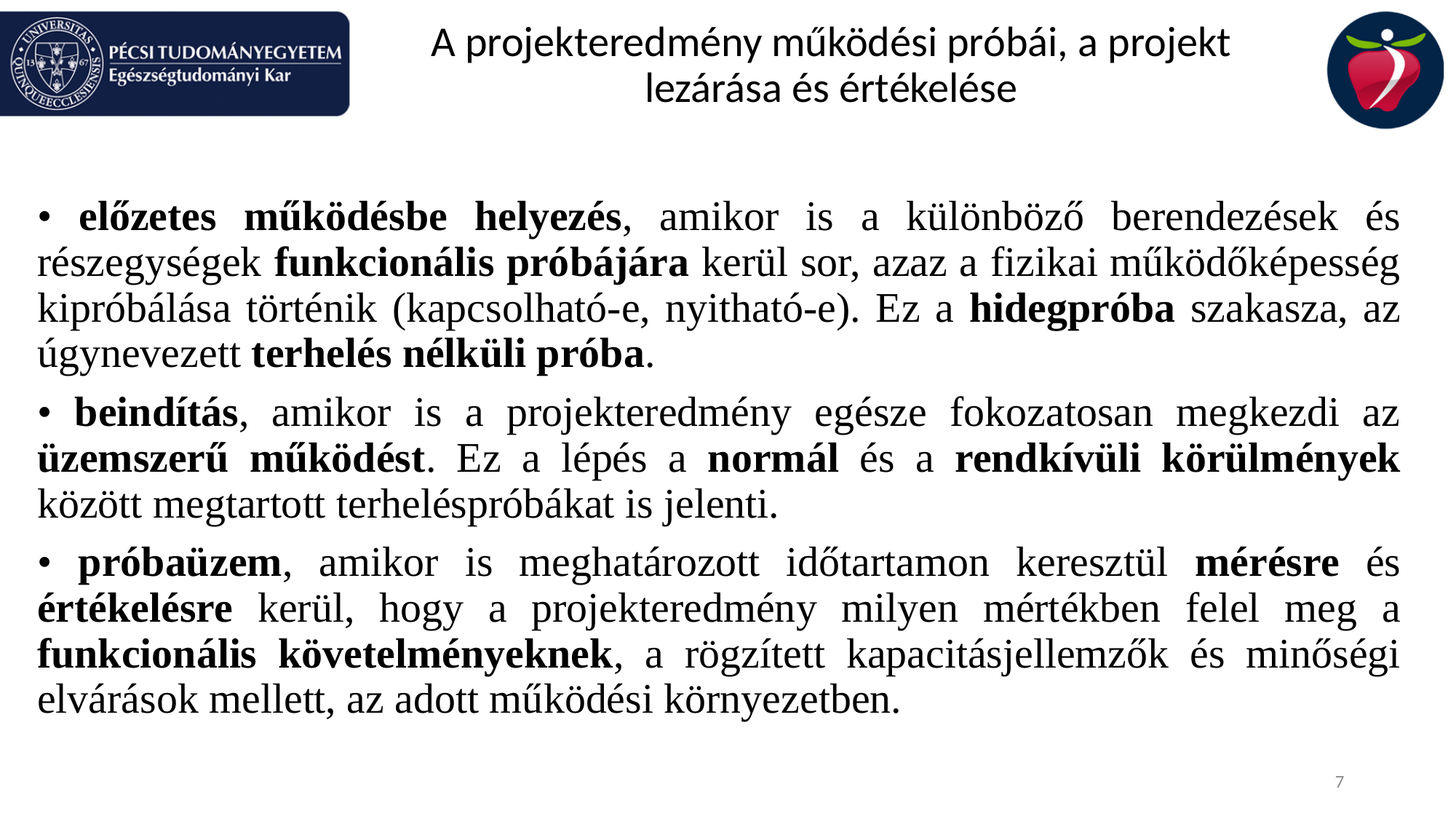

# A projekteredmény működési próbái, a projekt lezárása és értékelése

• előzetes működésbe helyezés, amikor is a különböző berendezések és részegységek funkcionális próbájára kerül sor, azaz a fizikai működőképesség kipróbálása történik (kapcsolható-e, nyitható-e). Ez a hidegpróba szakasza, az úgynevezett terhelés nélküli próba.
• beindítás, amikor is a projekteredmény egésze fokozatosan megkezdi az üzemszerű működést. Ez a lépés a normál és a rendkívüli körülmények között megtartott terheléspróbákat is jelenti.
• próbaüzem, amikor is meghatározott időtartamon keresztül mérésre és értékelésre kerül, hogy a projekteredmény milyen mértékben felel meg a funkcionális követelményeknek, a rögzített kapacitásjellemzők és minőségi elvárások mellett, az adott működési környezetben.

7